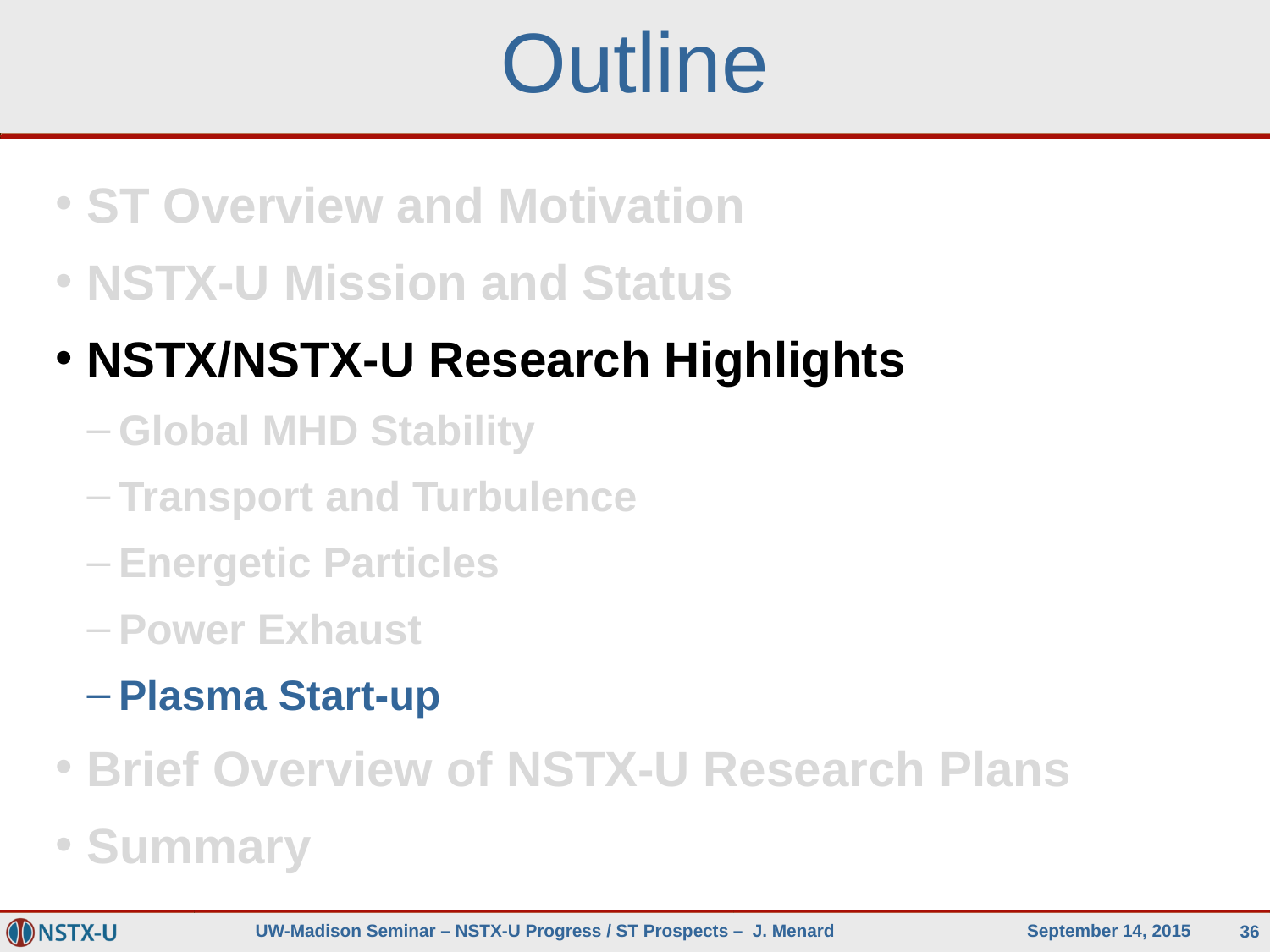

# Outline
ST Overview and Motivation
NSTX-U Mission and Status
NSTX/NSTX-U Research Highlights
Global MHD Stability
Transport and Turbulence
Energetic Particles
Power Exhaust
Plasma Start-up
Brief Overview of NSTX-U Research Plans
Summary